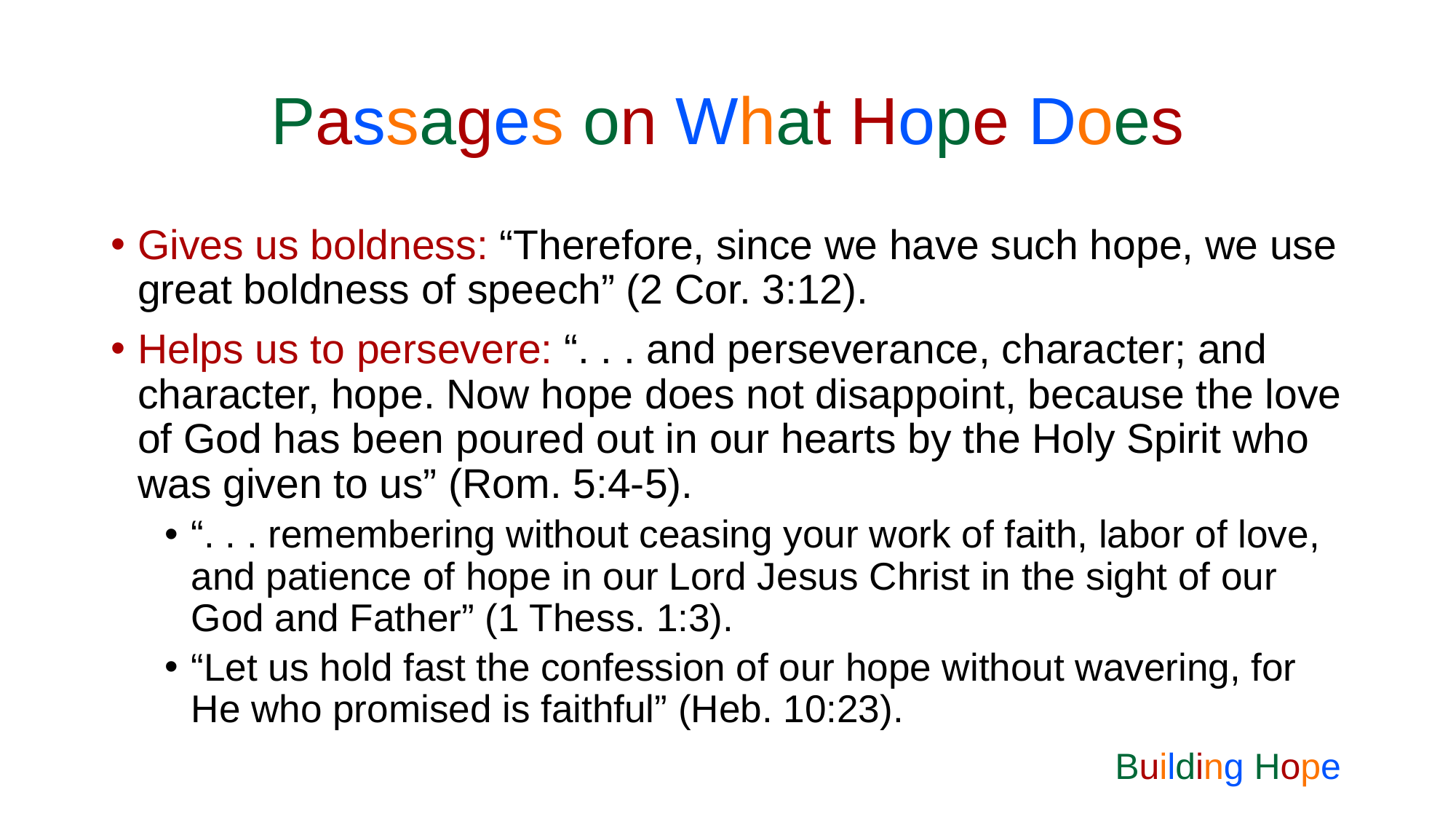

# Passages on What Hope Does
Gives us boldness: “Therefore, since we have such hope, we use great boldness of speech” (2 Cor. 3:12).
Helps us to persevere: “. . . and perseverance, character; and character, hope. Now hope does not disappoint, because the love of God has been poured out in our hearts by the Holy Spirit who was given to us” (Rom. 5:4-5).
“. . . remembering without ceasing your work of faith, labor of love, and patience of hope in our Lord Jesus Christ in the sight of our God and Father” (1 Thess. 1:3).
“Let us hold fast the confession of our hope without wavering, for He who promised is faithful” (Heb. 10:23).
Building Hope